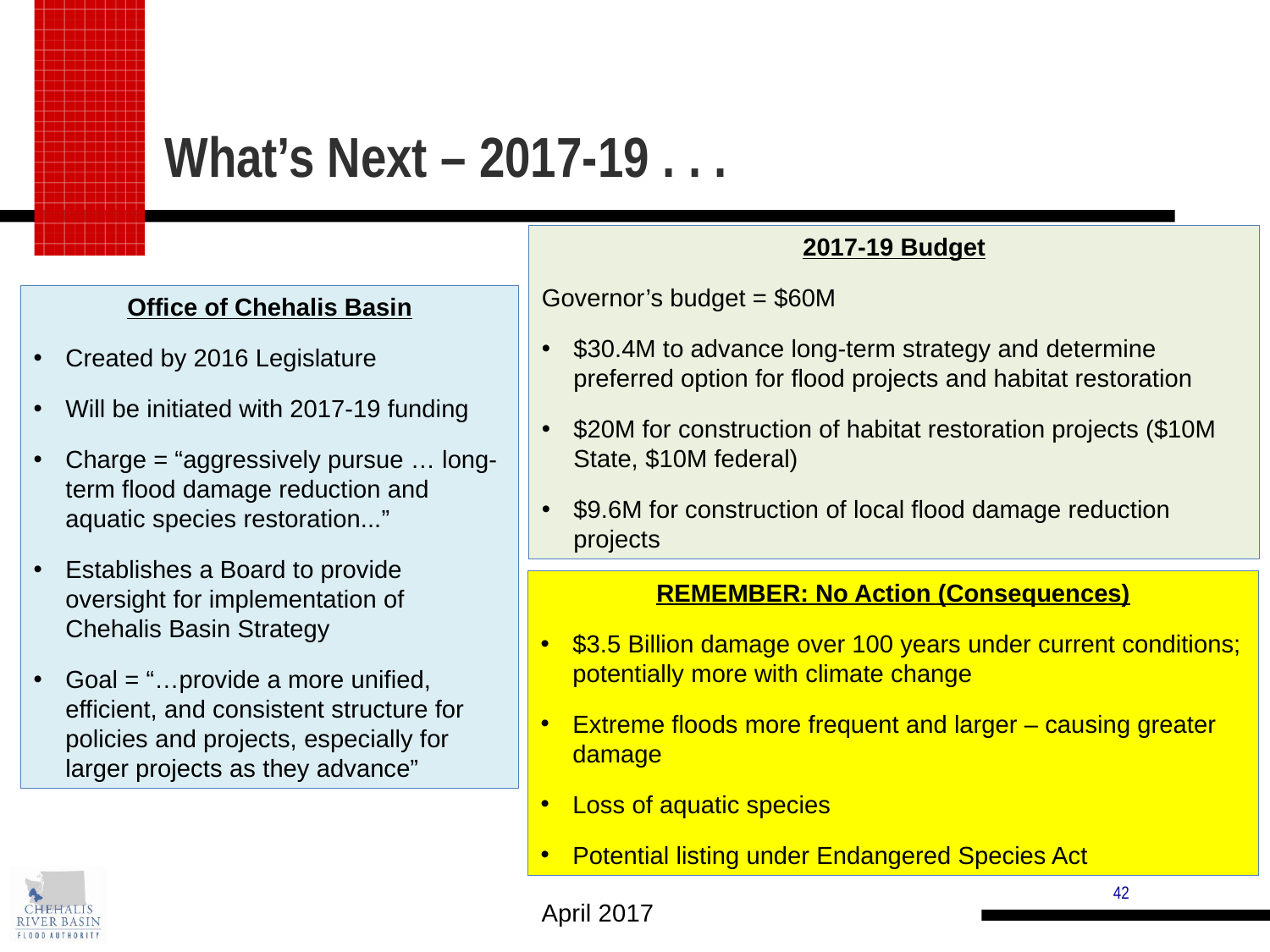

# What’s Next – 2017-19 . . .
2017-19 Budget
Governor’s budget = $60M
$30.4M to advance long-term strategy and determine preferred option for flood projects and habitat restoration
$20M for construction of habitat restoration projects ($10M State, $10M federal)
$9.6M for construction of local flood damage reduction projects
Office of Chehalis Basin
Created by 2016 Legislature
Will be initiated with 2017-19 funding
Charge = “aggressively pursue … long-term flood damage reduction and aquatic species restoration...”
Establishes a Board to provide oversight for implementation of Chehalis Basin Strategy
Goal = “…provide a more unified, efficient, and consistent structure for policies and projects, especially for larger projects as they advance”
REMEMBER: No Action (Consequences)
$3.5 Billion damage over 100 years under current conditions; potentially more with climate change
Extreme floods more frequent and larger – causing greater damage
Loss of aquatic species
Potential listing under Endangered Species Act

42
April 2017